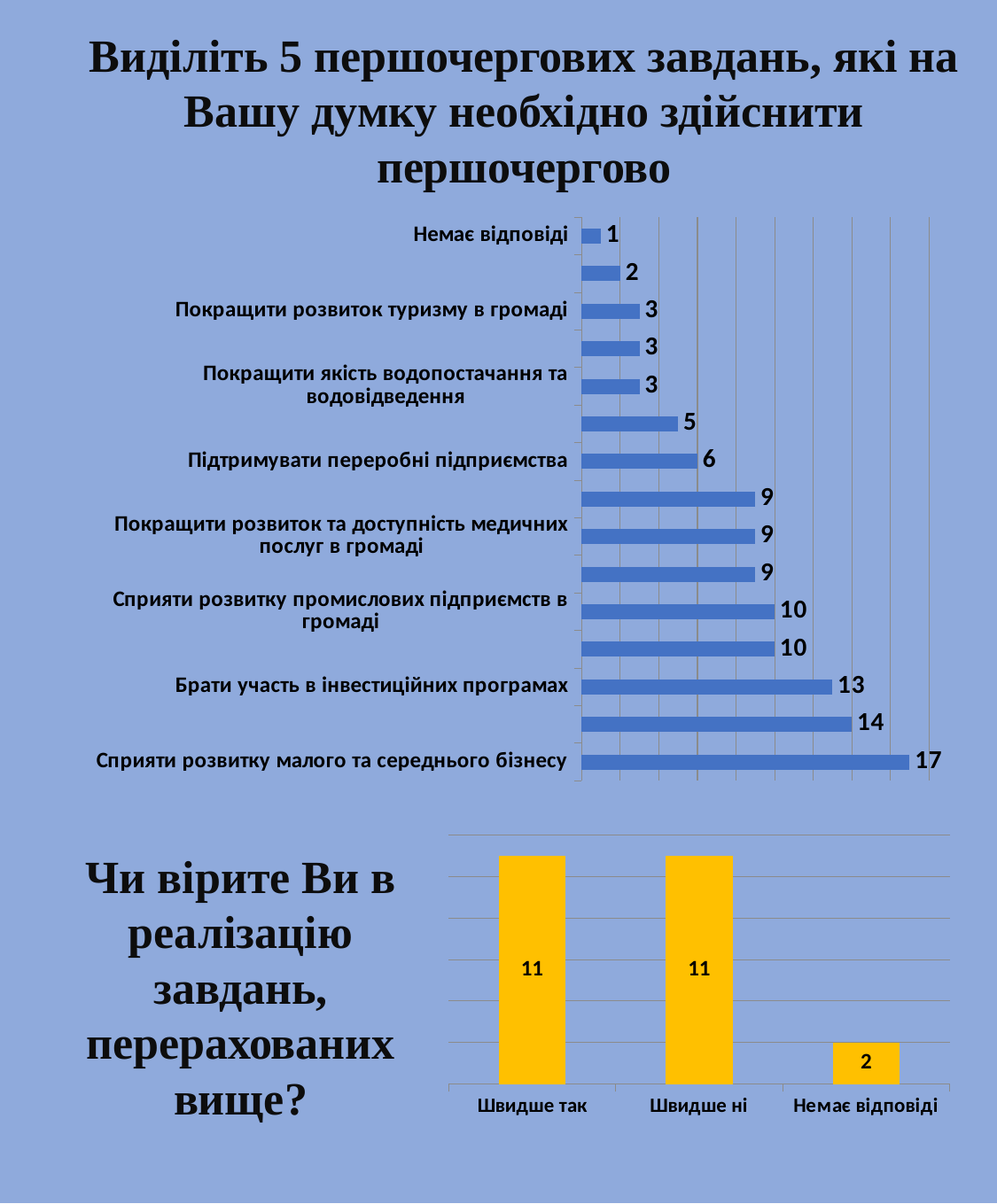

Виділіть 5 першочергових завдань, які на Вашу думку необхідно здійснити першочергово

### Chart

| Category |  |
|---|---|
| Сприяти розвитку малого та середнього бізнесу | 17.0 |
| Зменшити рівень безробіття | 14.0 |
| Брати участь в інвестиційних програмах | 13.0 |
| Покращити якість доріг  | 10.0 |
| Сприяти розвитку промислових підприємств в громаді | 10.0 |
| Покращити благоустрій населених пунктів громади | 9.0 |
| Покращити розвиток та доступність медичних послуг в громаді | 9.0 |
| Підтримувати фермерство | 9.0 |
| Підтримувати переробні підприємства | 6.0 |
| Покращити екологічний стан громади | 5.0 |
| Покращити якість водопостачання та водовідведення | 3.0 |
| Покращити розвиток дозвілля (відпочинку, спорту) | 3.0 |
| Покращити розвиток туризму в громаді | 3.0 |
| Покращити розвиток освітніх послуг | 2.0 |
| Немає відповіді | 1.0 |

### Chart

| Category |  |
|---|---|
| Швидше так | 11.0 |
| Швидше ні | 11.0 |
| Немає відповіді | 2.0 |
Чи вірите Ви в реалізацію завдань, перерахованих вище?